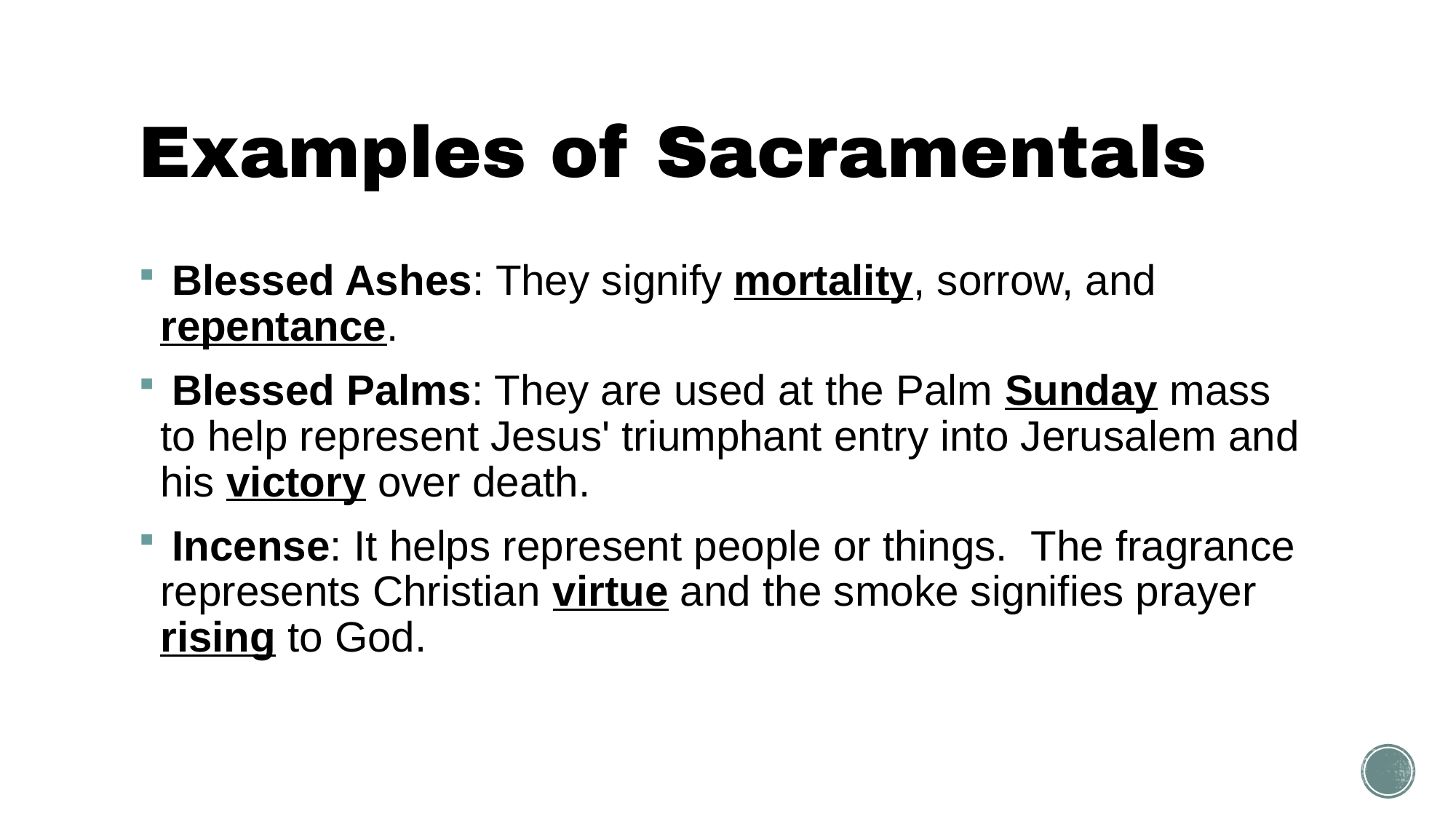

# Examples of Sacramentals
 Blessed Ashes: They signify mortality, sorrow, and repentance.
 Blessed Palms: They are used at the Palm Sunday mass to help represent Jesus' triumphant entry into Jerusalem and his victory over death.
 Incense: It helps represent people or things.  The fragrance represents Christian virtue and the smoke signifies prayer rising to God.